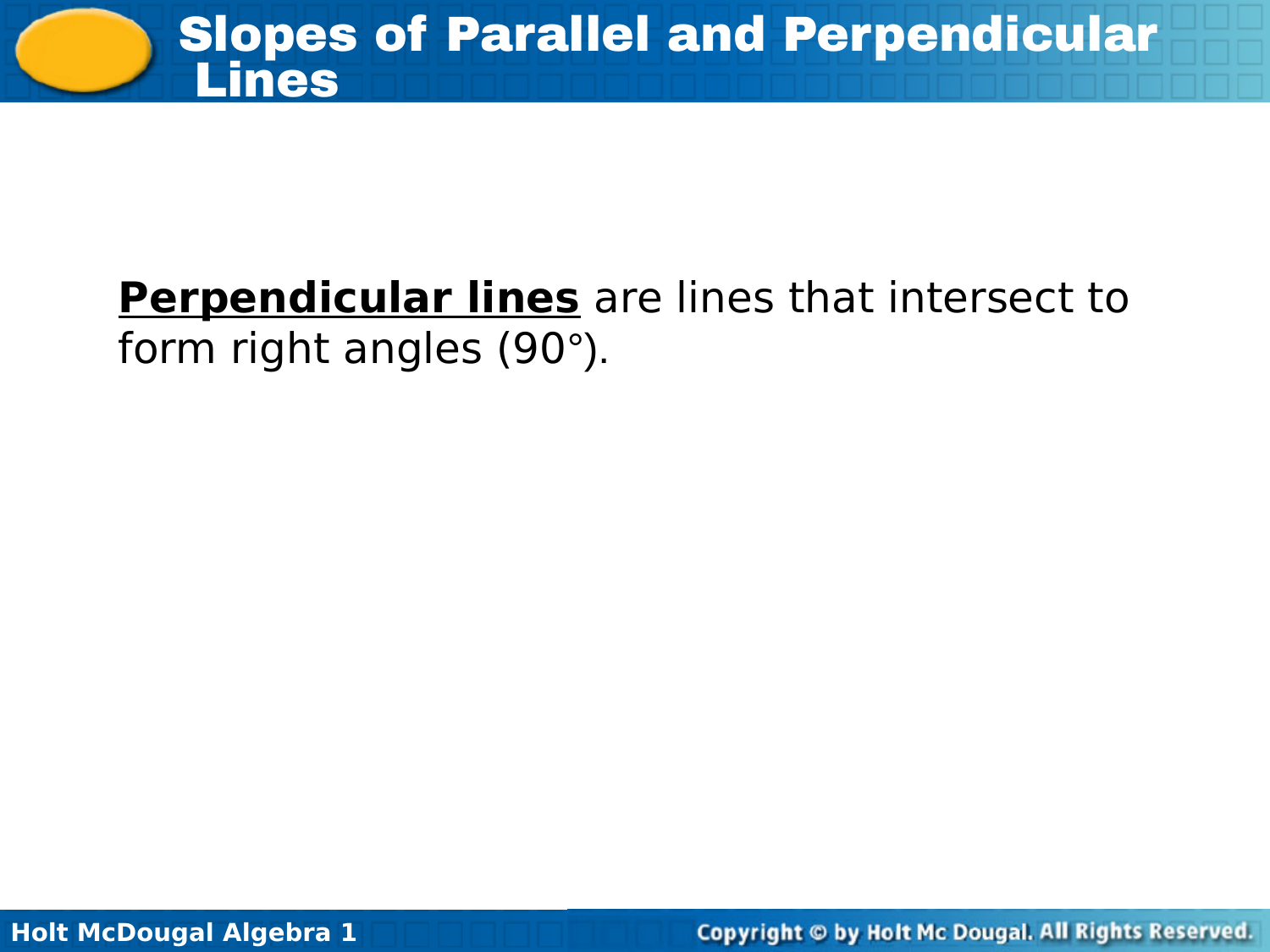

Perpendicular lines are lines that intersect to form right angles (90°).